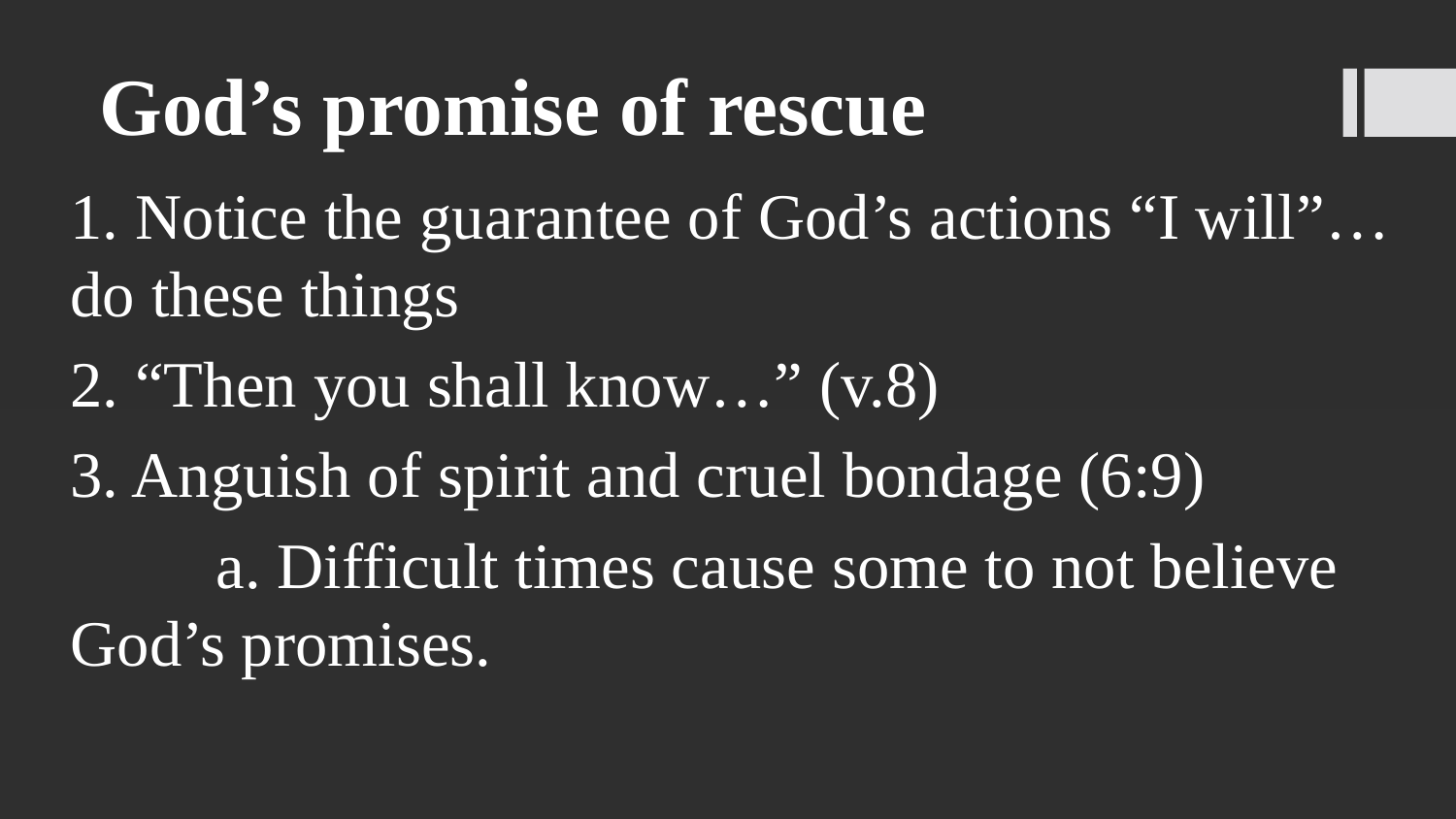

# God’s promise of rescue
1. Notice the guarantee of God’s actions “I will”…do these things
2. “Then you shall know…” (v.8)
3. Anguish of spirit and cruel bondage (6:9)
	a. Difficult times cause some to not believe 	God’s promises.